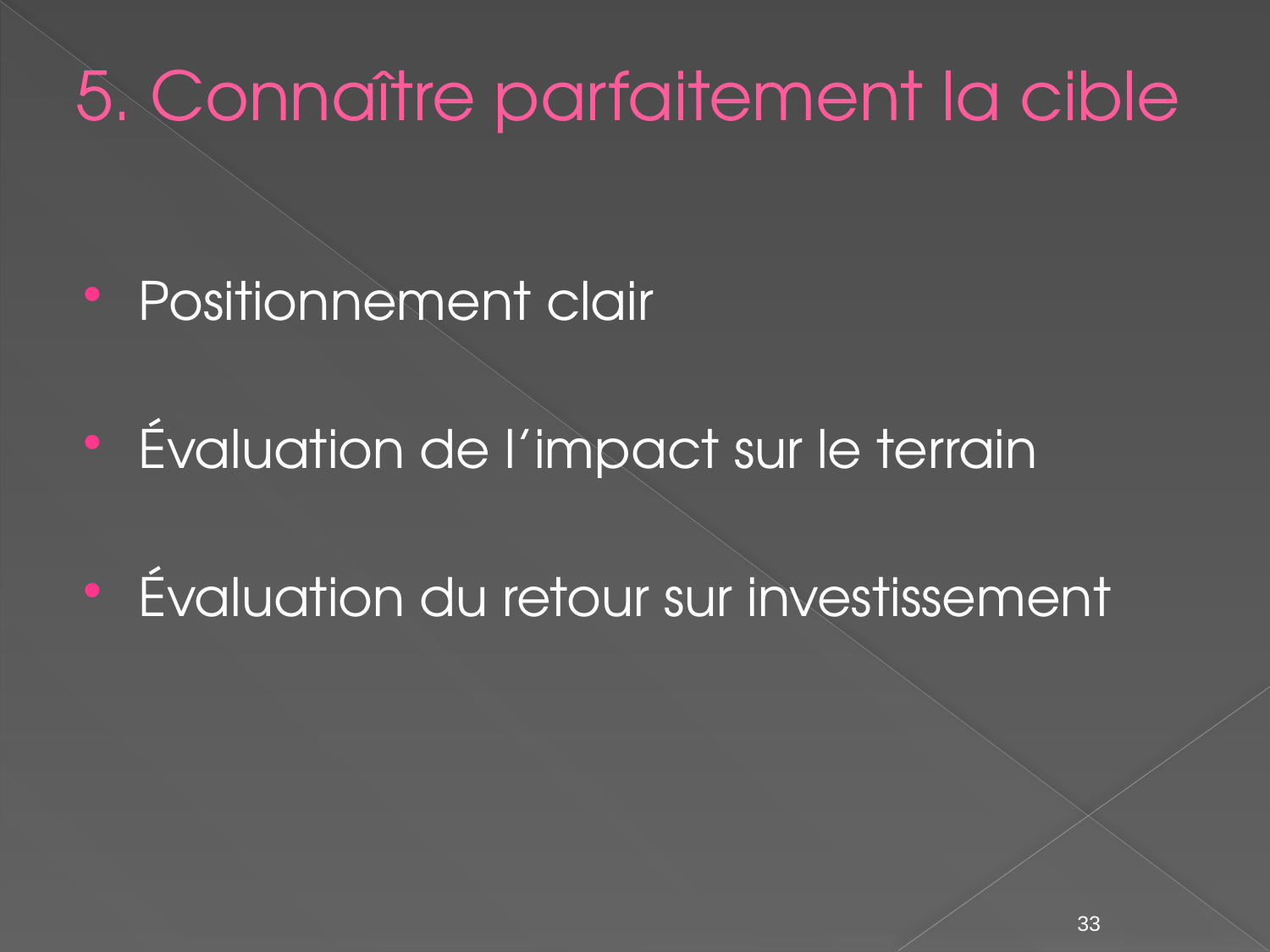

# 5. Connaître parfaitement la cible
Positionnement clair

Évaluation de l’impact sur le terrain

Évaluation du retour sur investissement
33